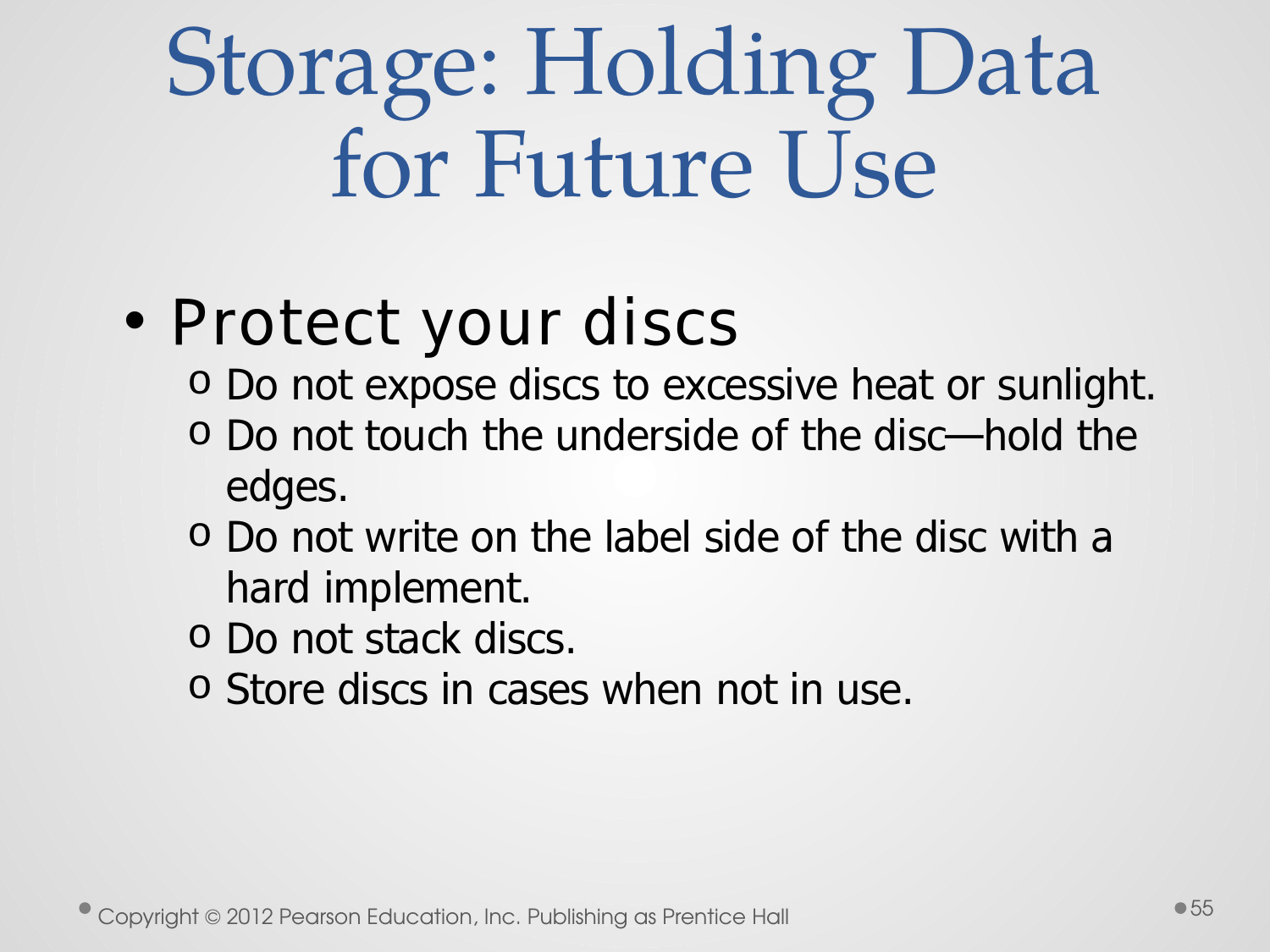

# Storage: Holding Data for Future Use
Protect your discs
Do not expose discs to excessive heat or sunlight.
Do not touch the underside of the disc—hold the edges.
Do not write on the label side of the disc with a hard implement.
Do not stack discs.
Store discs in cases when not in use.
55
Copyright © 2012 Pearson Education, Inc. Publishing as Prentice Hall